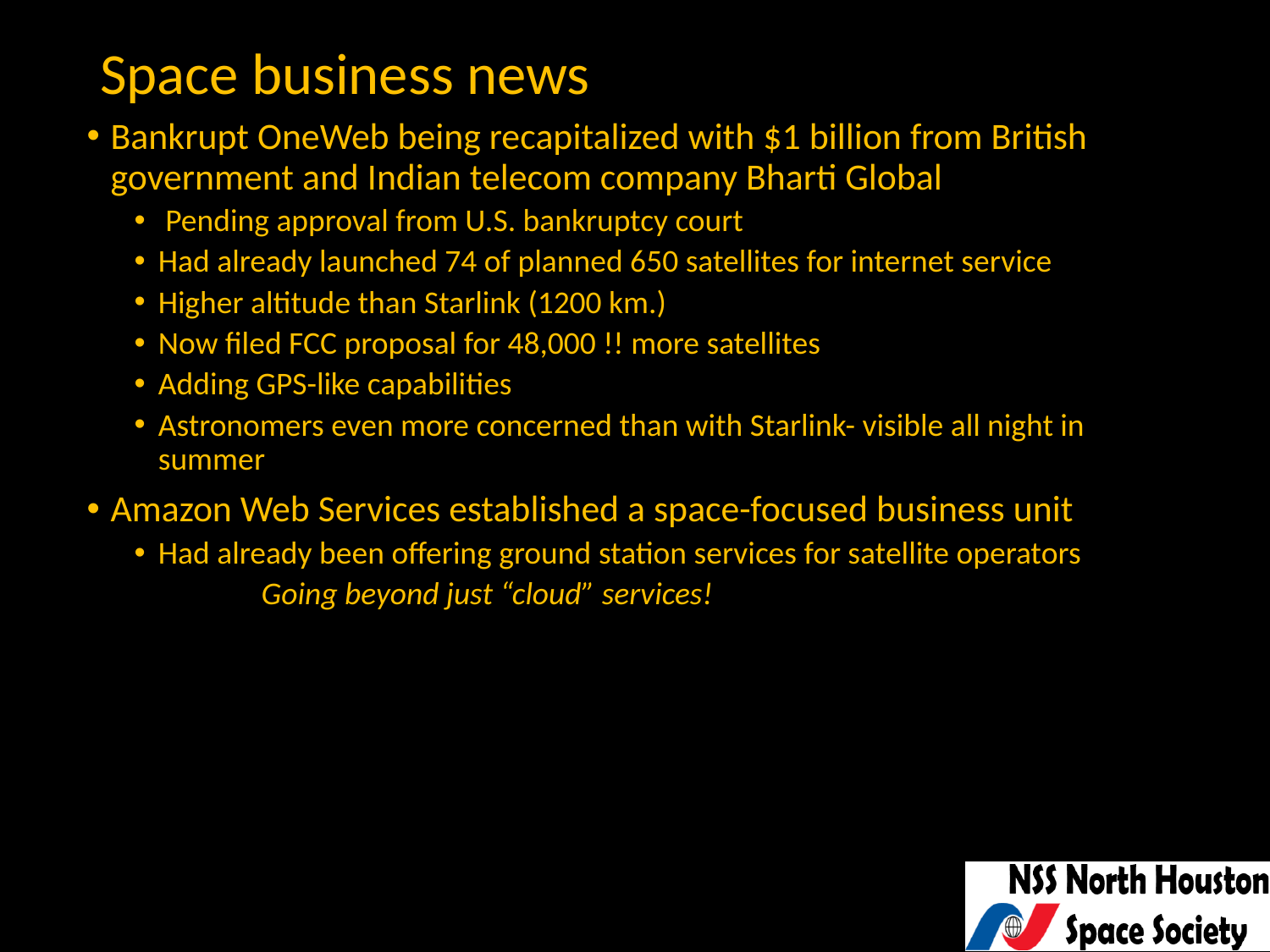

# Space business news
Bankrupt OneWeb being recapitalized with $1 billion from British government and Indian telecom company Bharti Global
 Pending approval from U.S. bankruptcy court
Had already launched 74 of planned 650 satellites for internet service
Higher altitude than Starlink (1200 km.)
Now filed FCC proposal for 48,000 !! more satellites
Adding GPS-like capabilities
Astronomers even more concerned than with Starlink- visible all night in summer
Amazon Web Services established a space-focused business unit
Had already been offering ground station services for satellite operators
	Going beyond just “cloud” services!